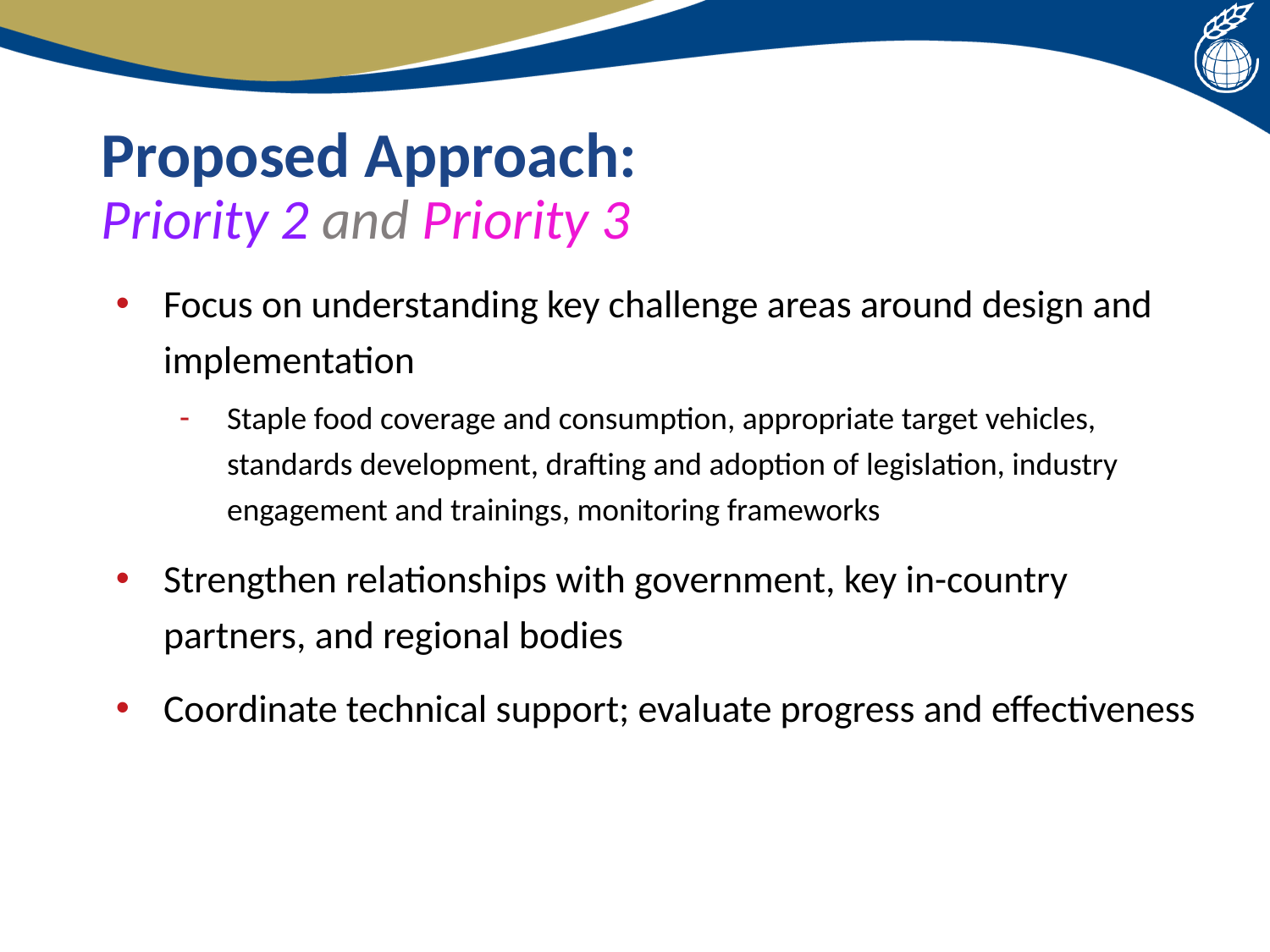

# Proposed Approach: Priority 2 and Priority 3
Focus on understanding key challenge areas around design and implementation
Staple food coverage and consumption, appropriate target vehicles, standards development, drafting and adoption of legislation, industry engagement and trainings, monitoring frameworks
Strengthen relationships with government, key in-country partners, and regional bodies
Coordinate technical support; evaluate progress and effectiveness